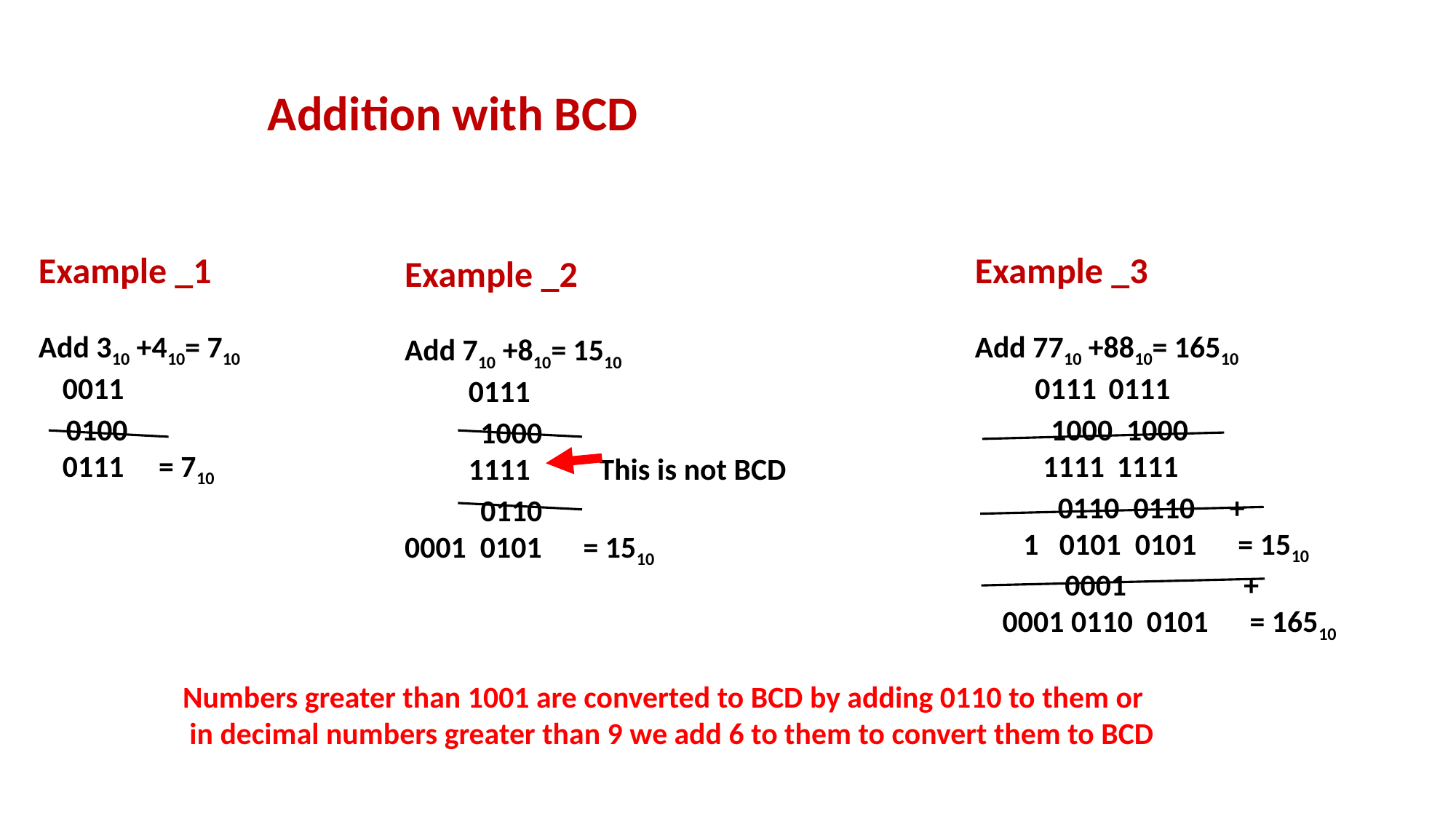

Addition with BCD
Example _1

Add 310 +410= 710
      0011
    0100
      0111     = 710

Example _3

Add 7710 +8810= 16510
               0111   0111
           1000  1000
                 1111   1111
            0110  0110     +
       1   0101  0101      = 1510
             0001                 +
    0001 0110  0101      = 16510

Example _2

Add 710 +810= 1510
                0111
           1000
                1111          This is not BCD
           0110
0001  0101      = 1510

Numbers greater than 1001 are converted to BCD by adding 0110 to them or
 in decimal numbers greater than 9 we add 6 to them to convert them to BCD